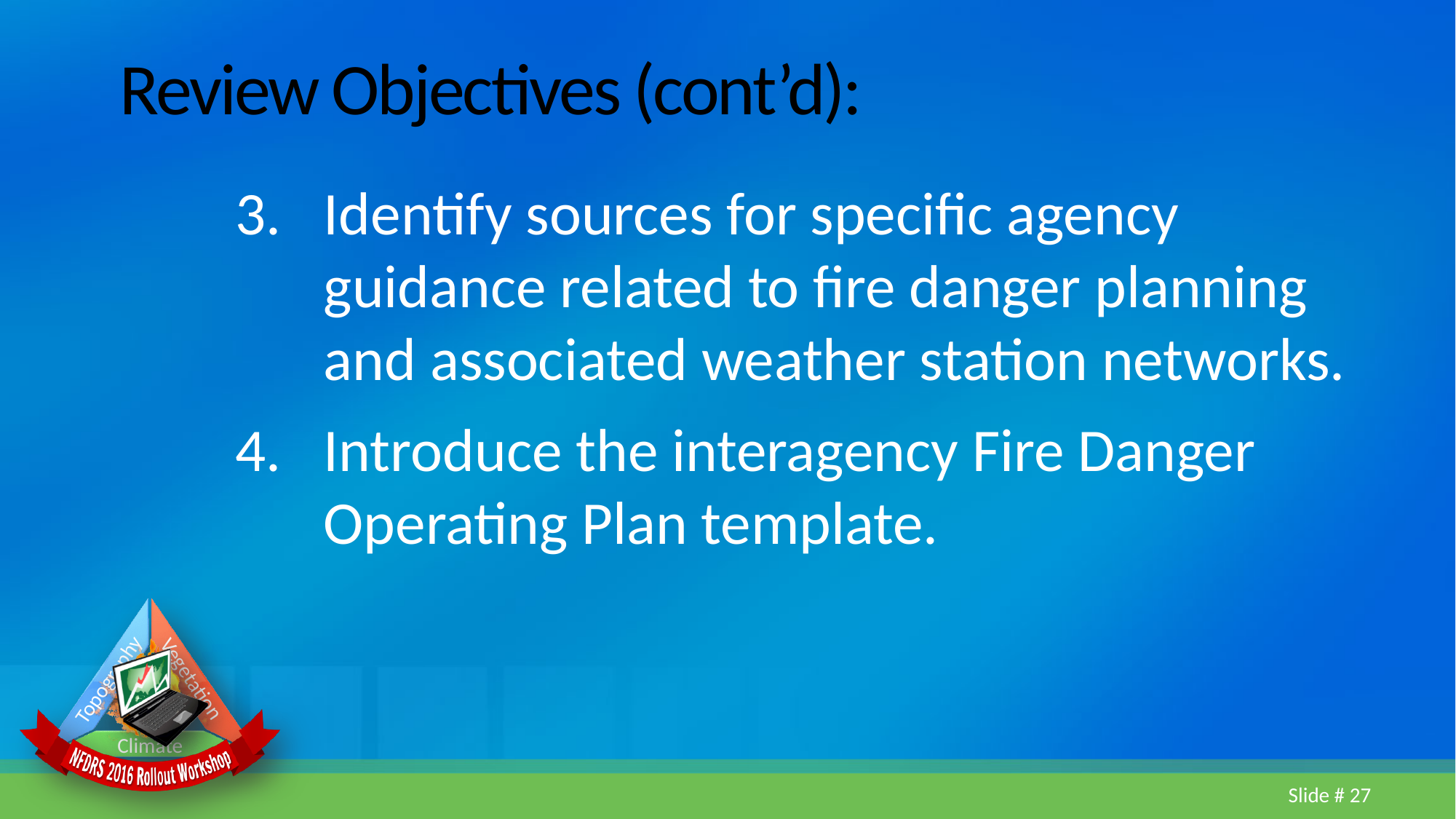

# Review Objectives (cont’d):
Identify sources for specific agency guidance related to fire danger planning and associated weather station networks.
Introduce the interagency Fire Danger Operating Plan template.